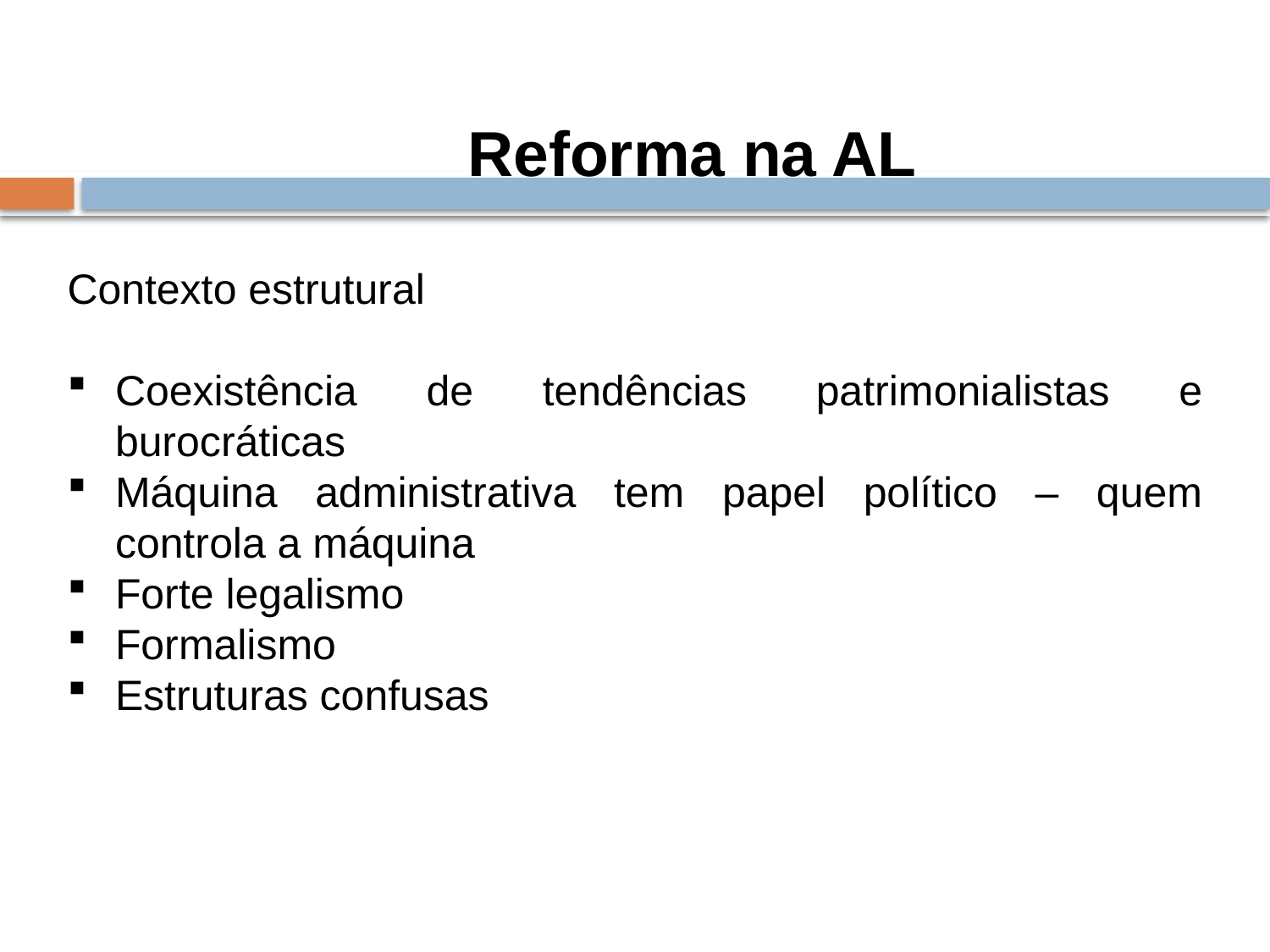

Reforma na AL

Contexto estrutural

Coexistência de tendências patrimonialistas e burocráticas
Máquina administrativa tem papel político – quem controla a máquina
Forte legalismo
Formalismo
Estruturas confusas